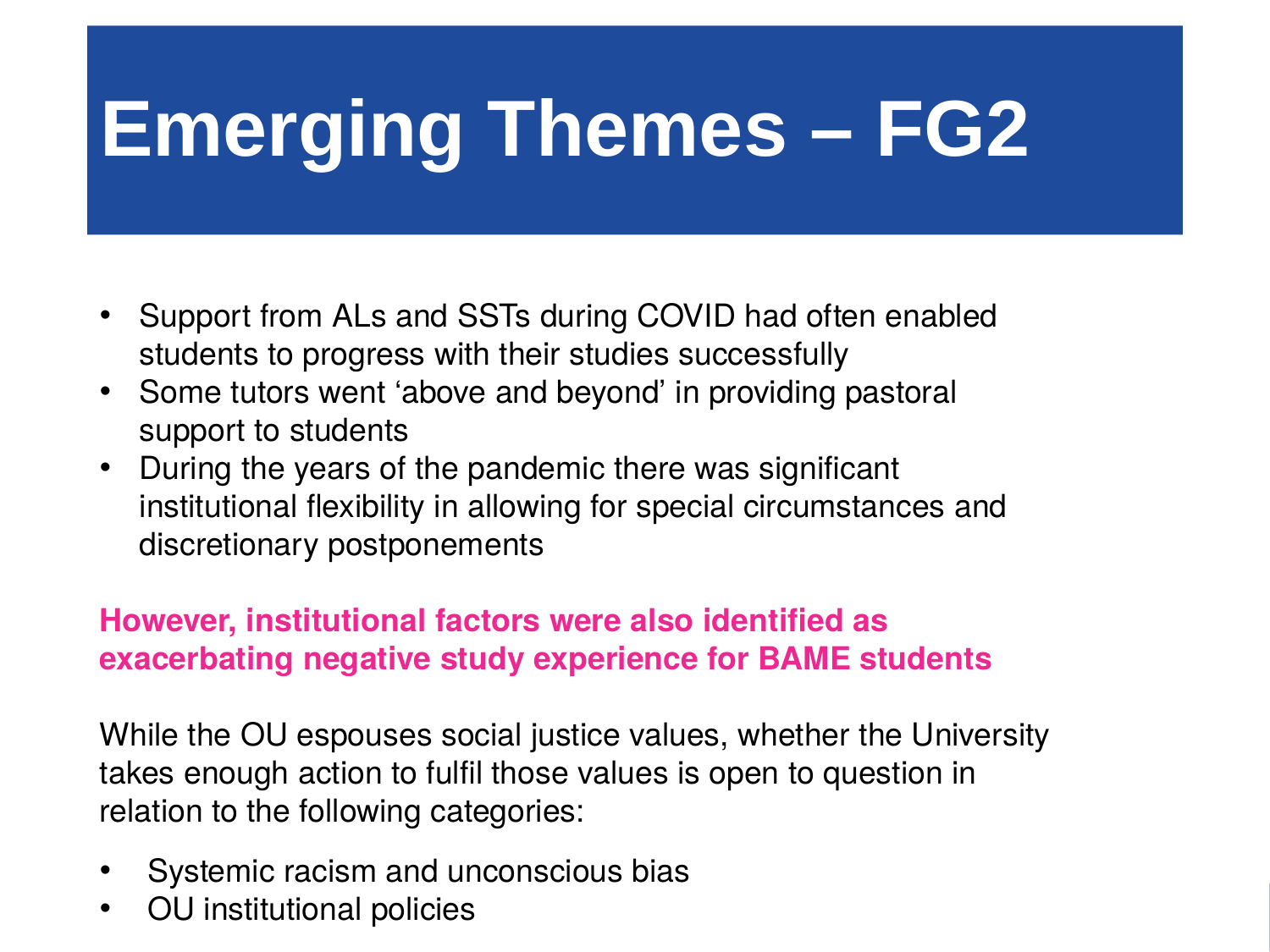

# Emerging Themes – FG2
Support from ALs and SSTs during COVID had often enabled students to progress with their studies successfully
Some tutors went ‘above and beyond’ in providing pastoral support to students
During the years of the pandemic there was significant institutional flexibility in allowing for special circumstances and discretionary postponements

However, institutional factors were also identified as exacerbating negative study experience for BAME students

While the OU espouses social justice values, whether the University takes enough action to fulfil those values is open to question in relation to the following categories:
Systemic racism and unconscious bias
OU institutional policies